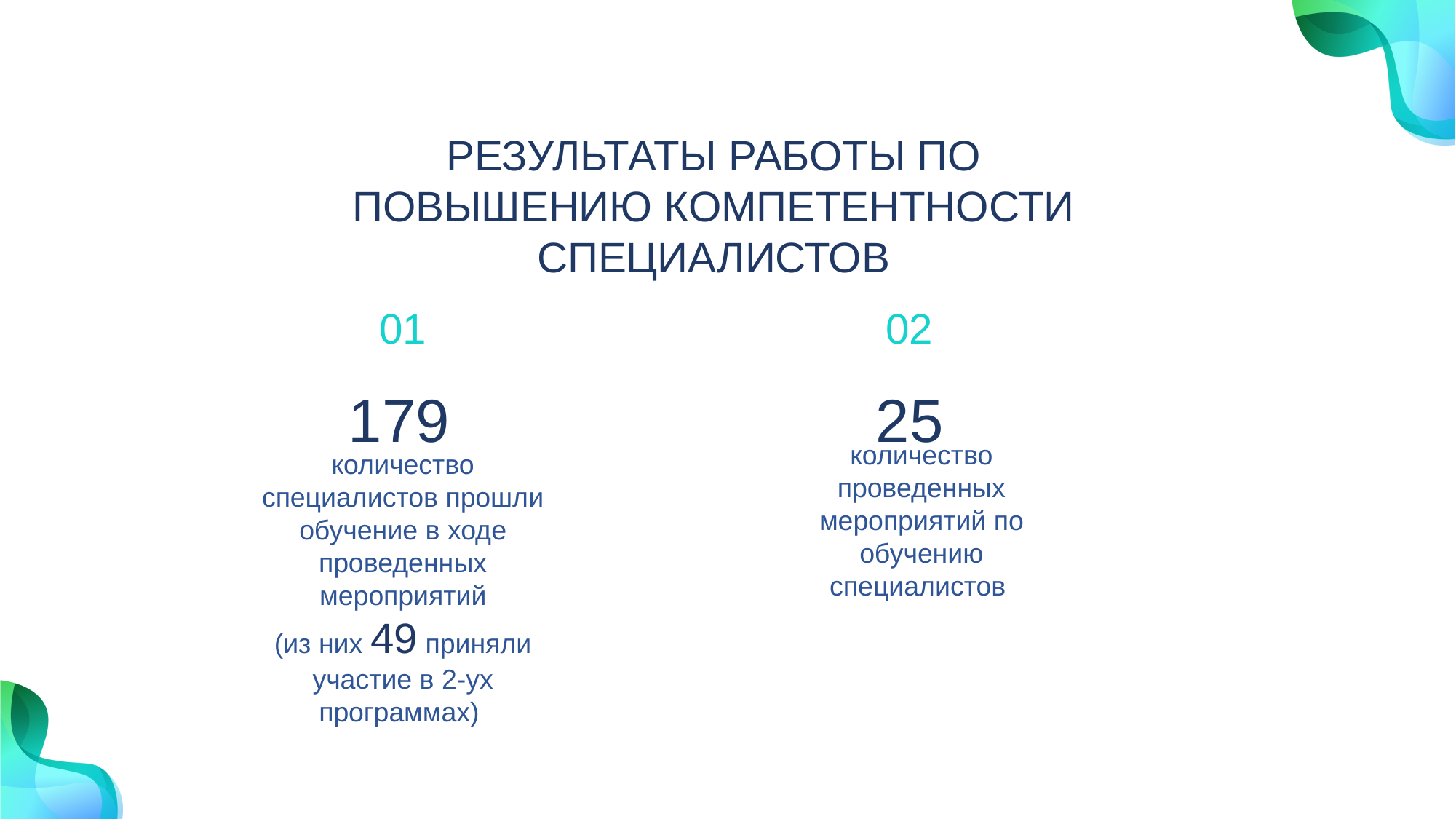

РЕЗУЛЬТАТЫ РАБОТЫ ПО ПОВЫШЕНИЮ КОМПЕТЕНТНОСТИ СПЕЦИАЛИСТОВ
01
02
179
25
количество проведенных мероприятий по обучению специалистов
количество специалистов прошли обучение в ходе проведенных мероприятий
(из них 49 приняли участие в 2-ух программах)